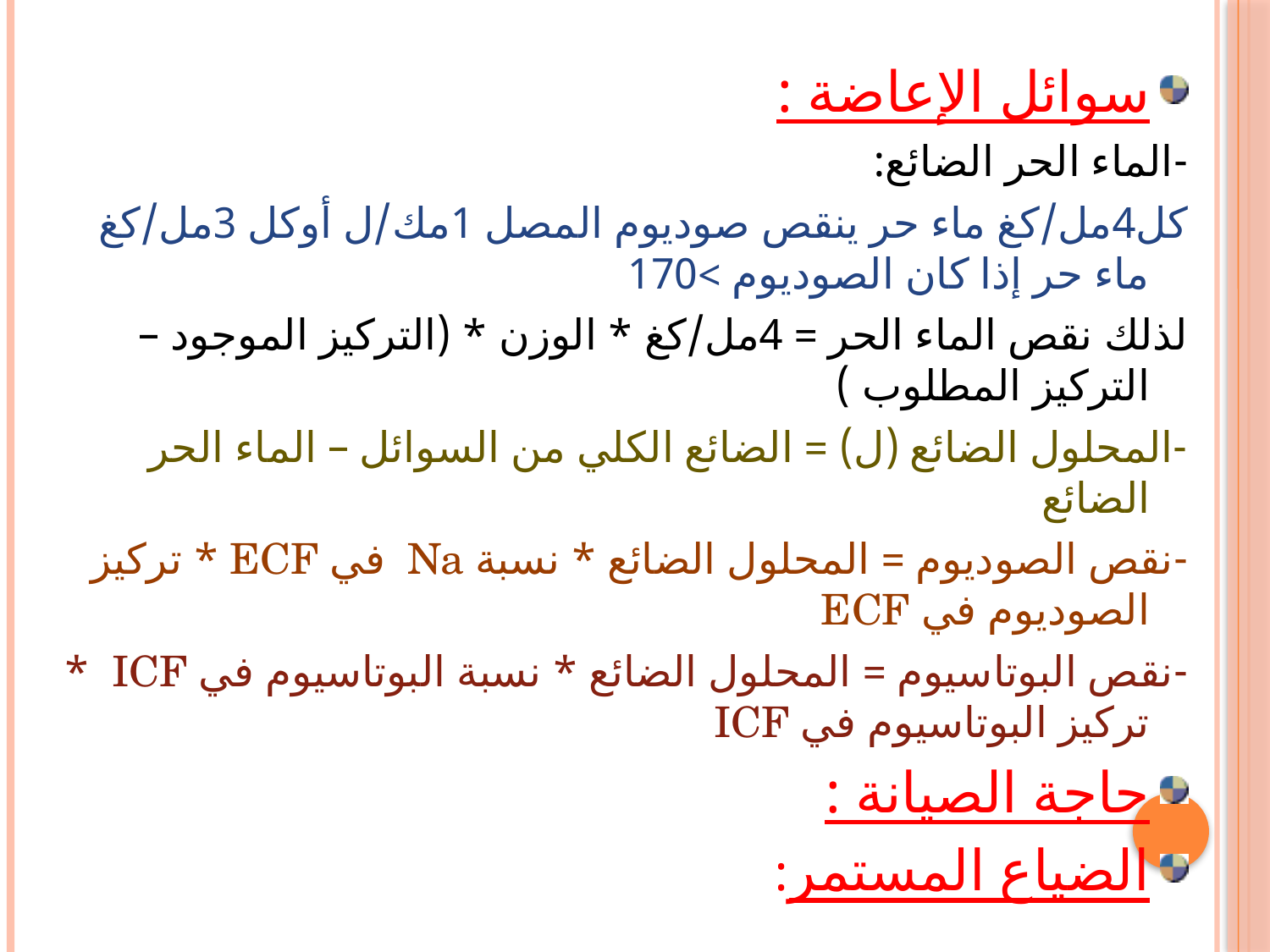

سوائل الإعاضة :
-الماء الحر الضائع:
كل4مل/كغ ماء حر ينقص صوديوم المصل 1مك/ل أوكل 3مل/كغ ماء حر إذا كان الصوديوم >170
لذلك نقص الماء الحر = 4مل/كغ * الوزن * (التركيز الموجود – التركيز المطلوب )
-المحلول الضائع (ل) = الضائع الكلي من السوائل – الماء الحر الضائع
-نقص الصوديوم = المحلول الضائع * نسبة Na  في ECF * تركيز الصوديوم في ECF
-نقص البوتاسيوم = المحلول الضائع * نسبة البوتاسيوم في ICF  * تركيز البوتاسيوم في ICF
حاجة الصيانة :
الضياع المستمر: